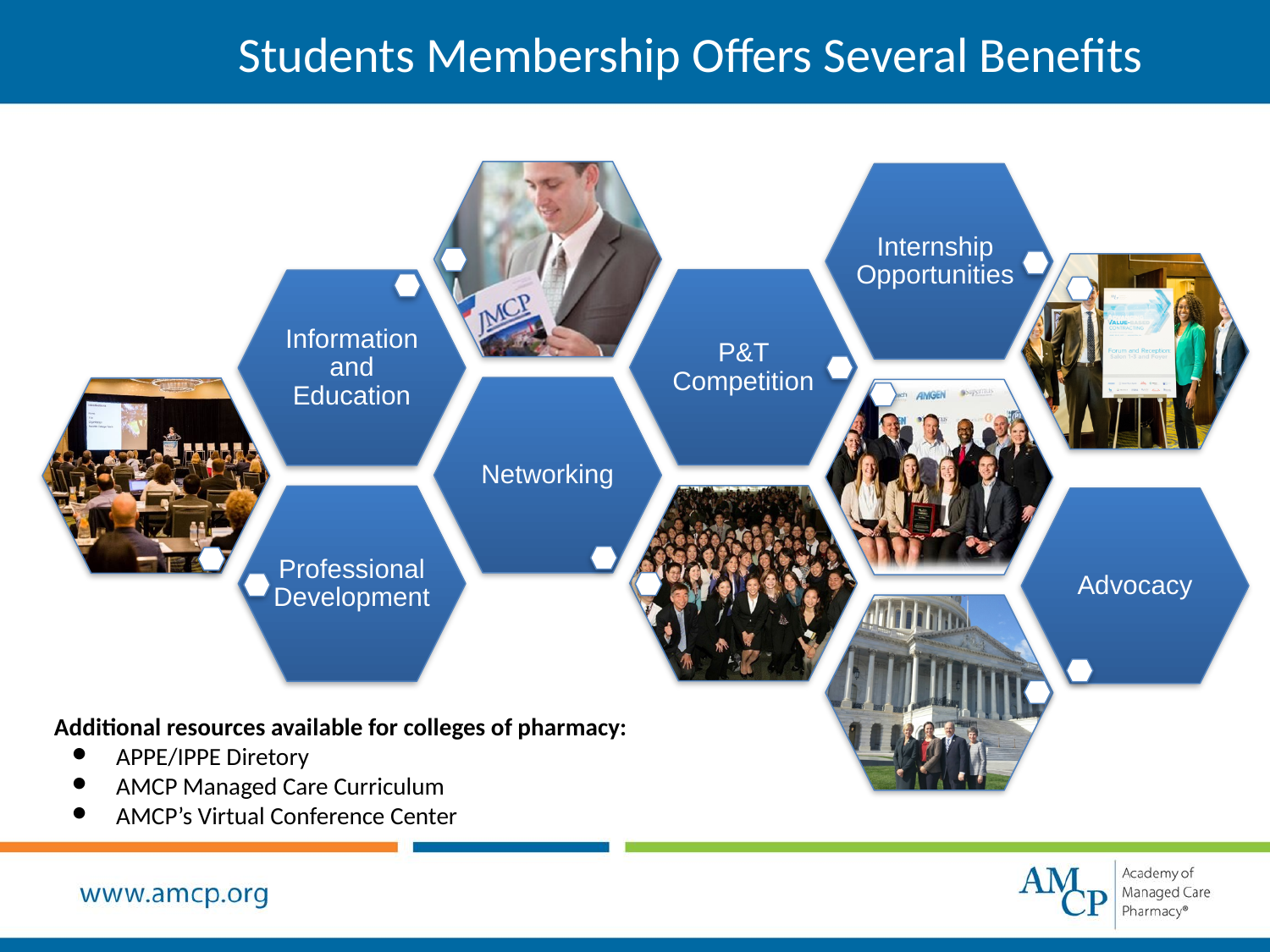

# Students Membership Offers Several Benefits

Internship Opportunities

P&T Competition
Information and Education

Networking

Professional Development
Advocacy

Additional resources available for colleges of pharmacy:
APPE/IPPE Diretory
AMCP Managed Care Curriculum
AMCP’s Virtual Conference Center